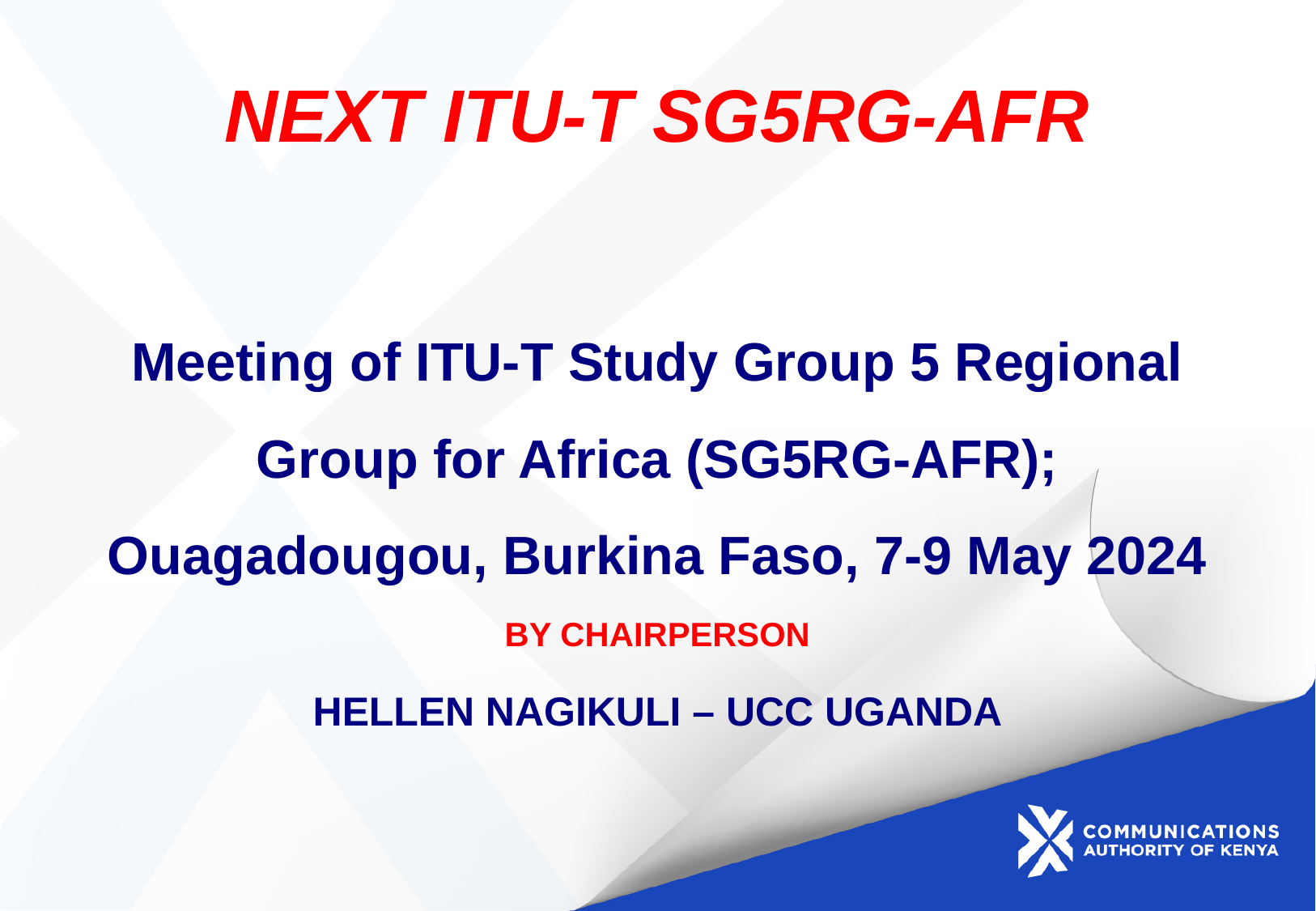

# NEXT ITU-T SG5RG-AFR

Meeting of ITU-T Study Group 5 Regional Group for Africa (SG5RG-AFR); Ouagadougou, Burkina Faso, 7-9 May 2024
BY CHAIRPERSON
HELLEN NAGIKULI – UCC UGANDA